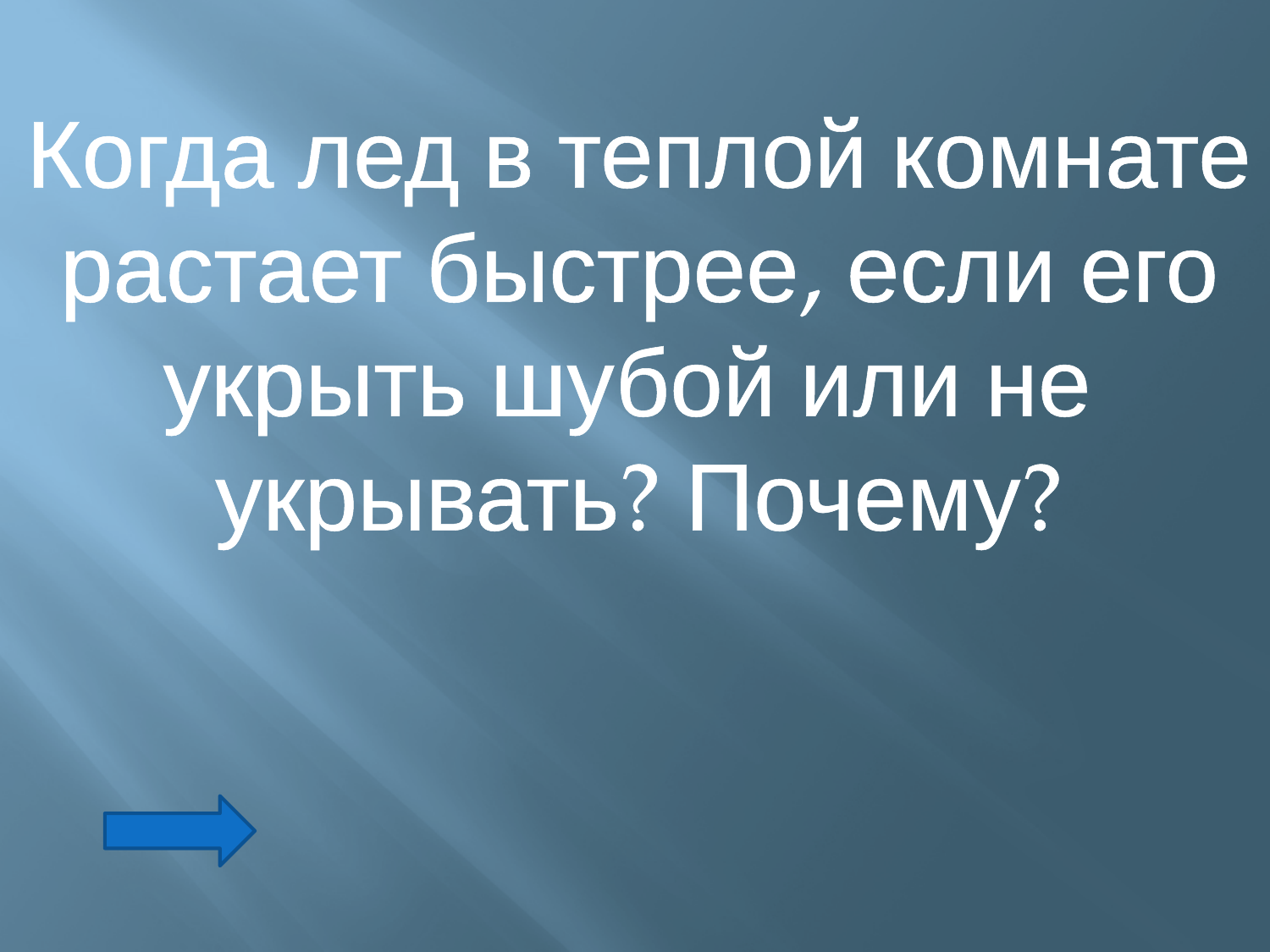

Когда лед в теплой комнате
 растает быстрее, если его
укрыть шубой или не
укрывать? Почему?